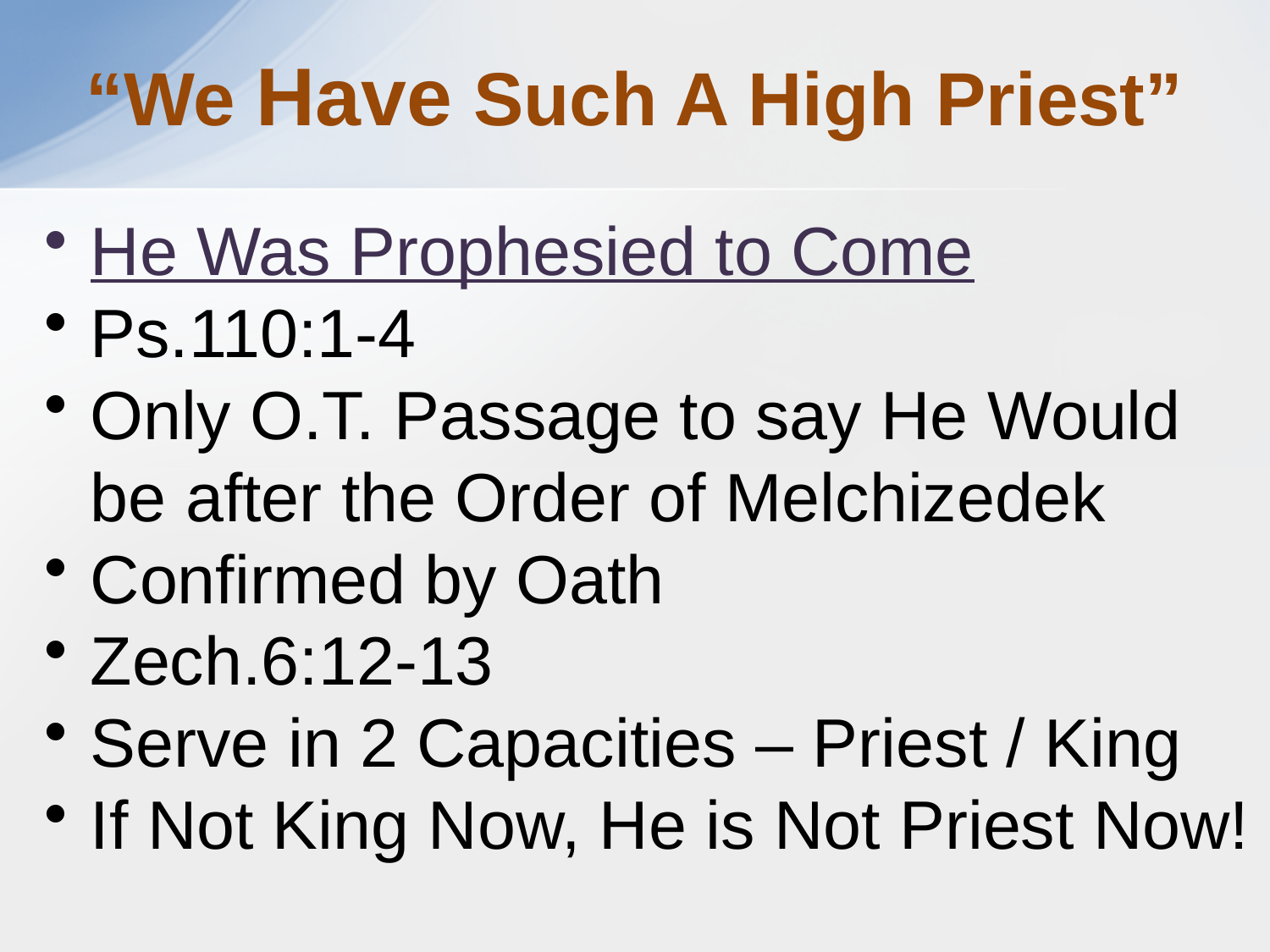

# “We Have Such A High Priest”
He Was Prophesied to Come
Ps.110:1-4
Only O.T. Passage to say He Would be after the Order of Melchizedek
Confirmed by Oath
Zech.6:12-13
Serve in 2 Capacities – Priest / King
If Not King Now, He is Not Priest Now!